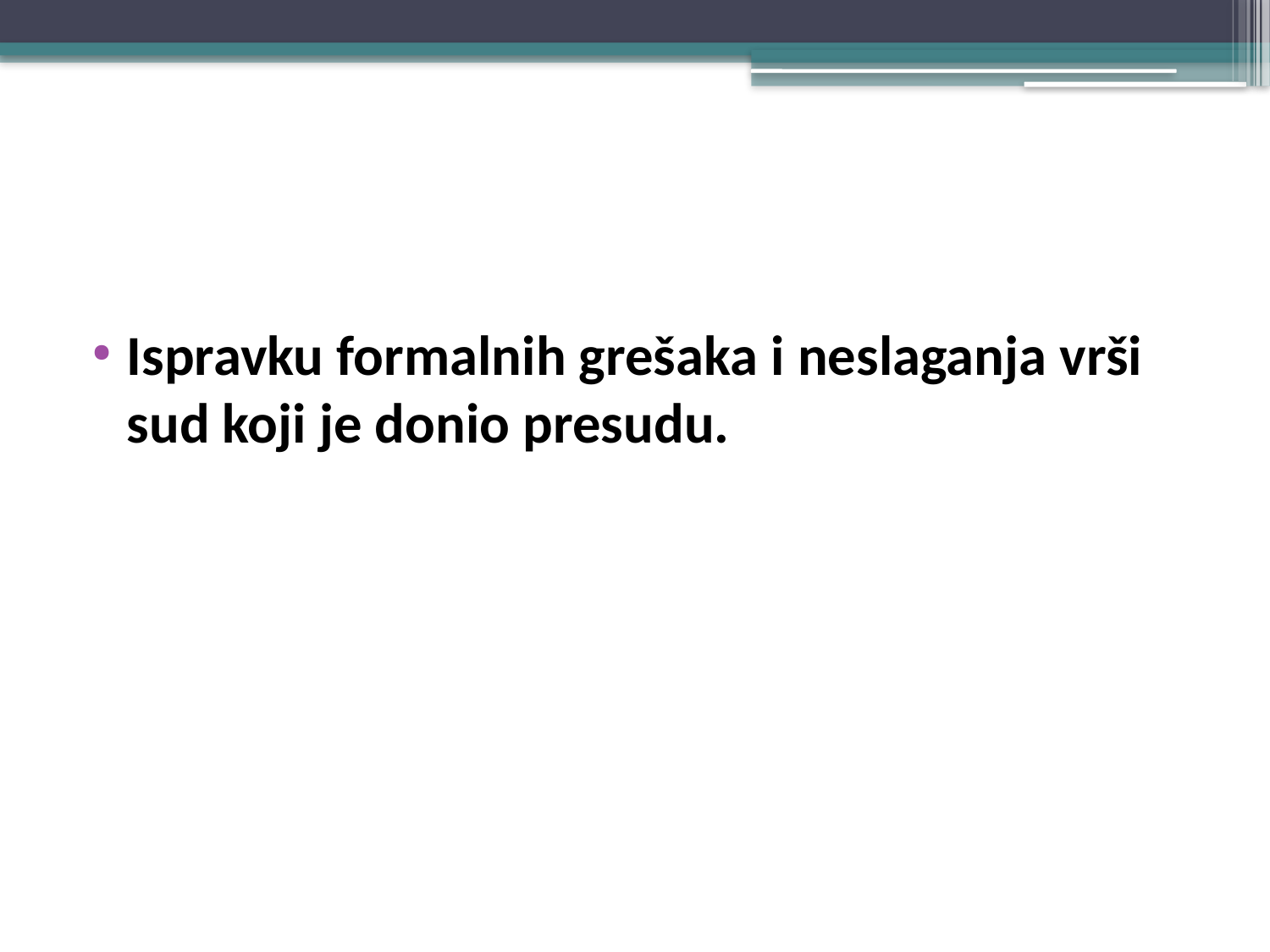

#
Ispravku formalnih grešaka i neslaganja vrši sud koji je donio presudu.